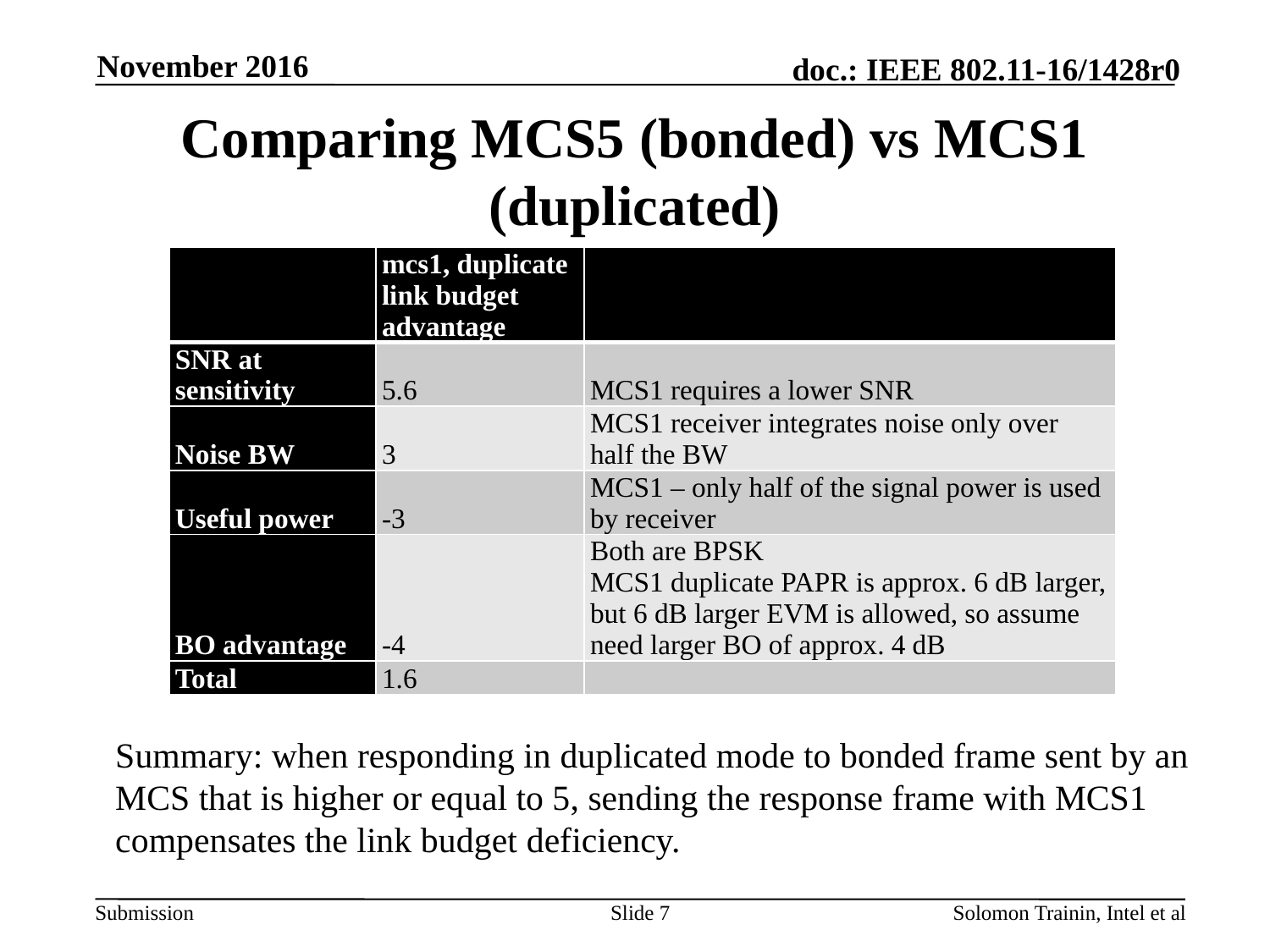

November 2016
# Comparing MCS5 (bonded) vs MCS1 (duplicated)
|  | mcs1, duplicate link budget advantage |  |
| --- | --- | --- |
| SNR at sensitivity | 5.6 | MCS1 requires a lower SNR |
| Noise BW | 3 | MCS1 receiver integrates noise only over half the BW |
| Useful power | -3 | MCS1 – only half of the signal power is used by receiver |
| BO advantage | -4 | Both are BPSK MCS1 duplicate PAPR is approx. 6 dB larger, but 6 dB larger EVM is allowed, so assume need larger BO of approx. 4 dB |
| Total | 1.6 |  |
Summary: when responding in duplicated mode to bonded frame sent by an MCS that is higher or equal to 5, sending the response frame with MCS1 compensates the link budget deficiency.
Slide 7
Solomon Trainin, Intel et al